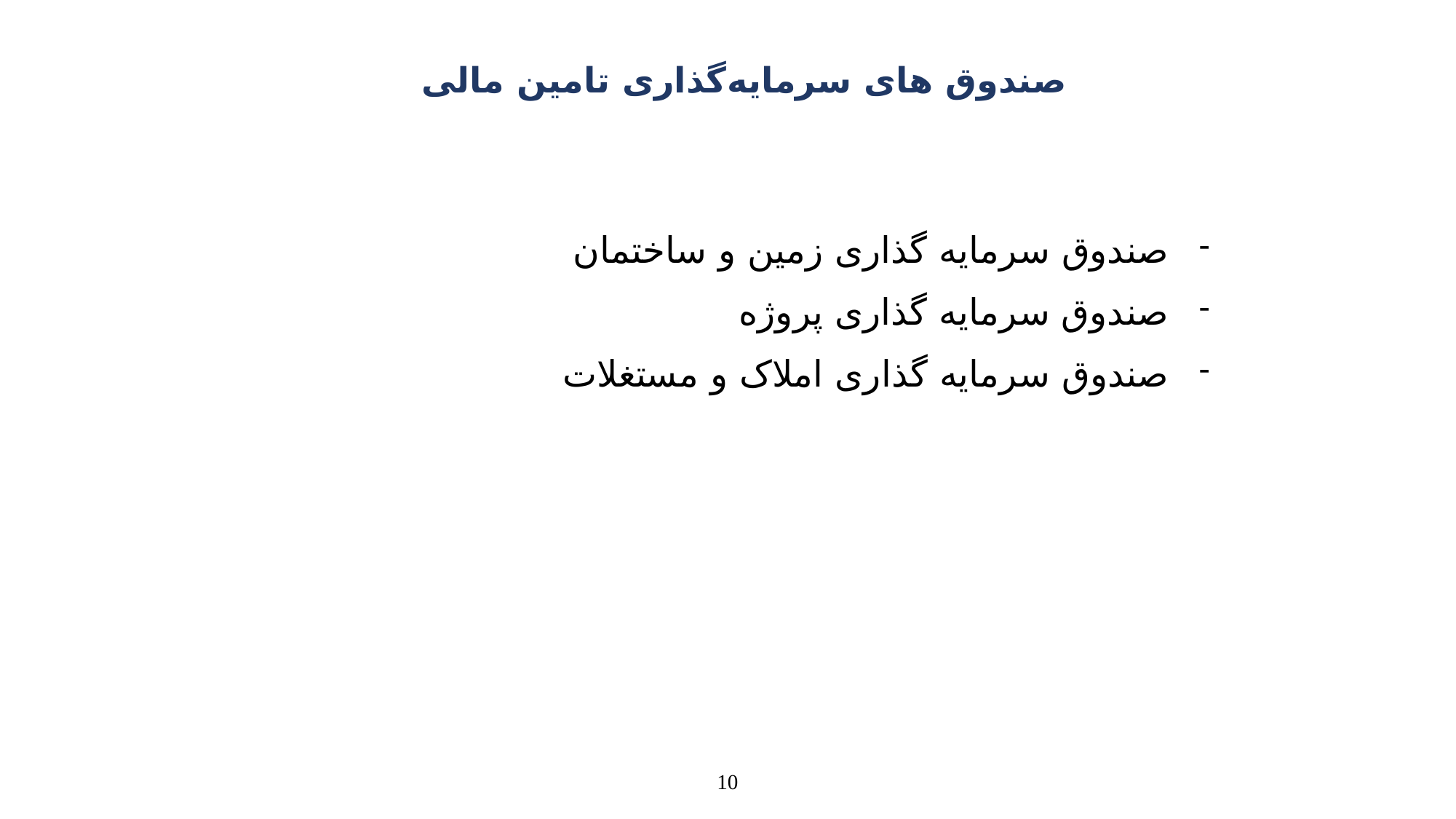

صندوق های سرمایه‌گذاری تامین مالی
صندوق سرمایه گذاری زمین و ساختمان
صندوق سرمایه گذاری پروژه
صندوق سرمایه گذاری املاک و مستغلات

10